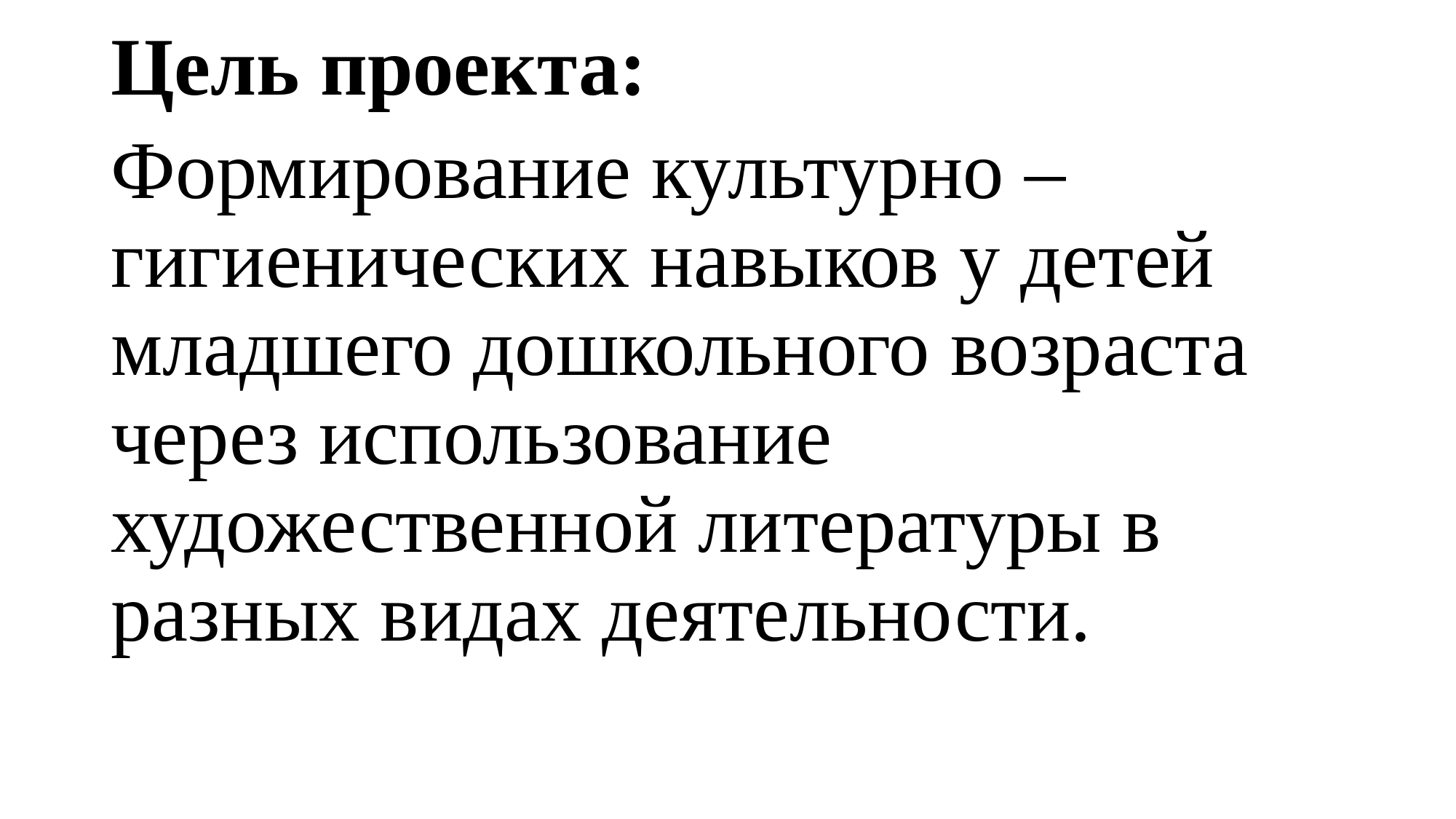

Цель проекта:
Формирование культурно – гигиенических навыков у детей младшего дошкольного возраста через использование художественной литературы в разных видах деятельности.